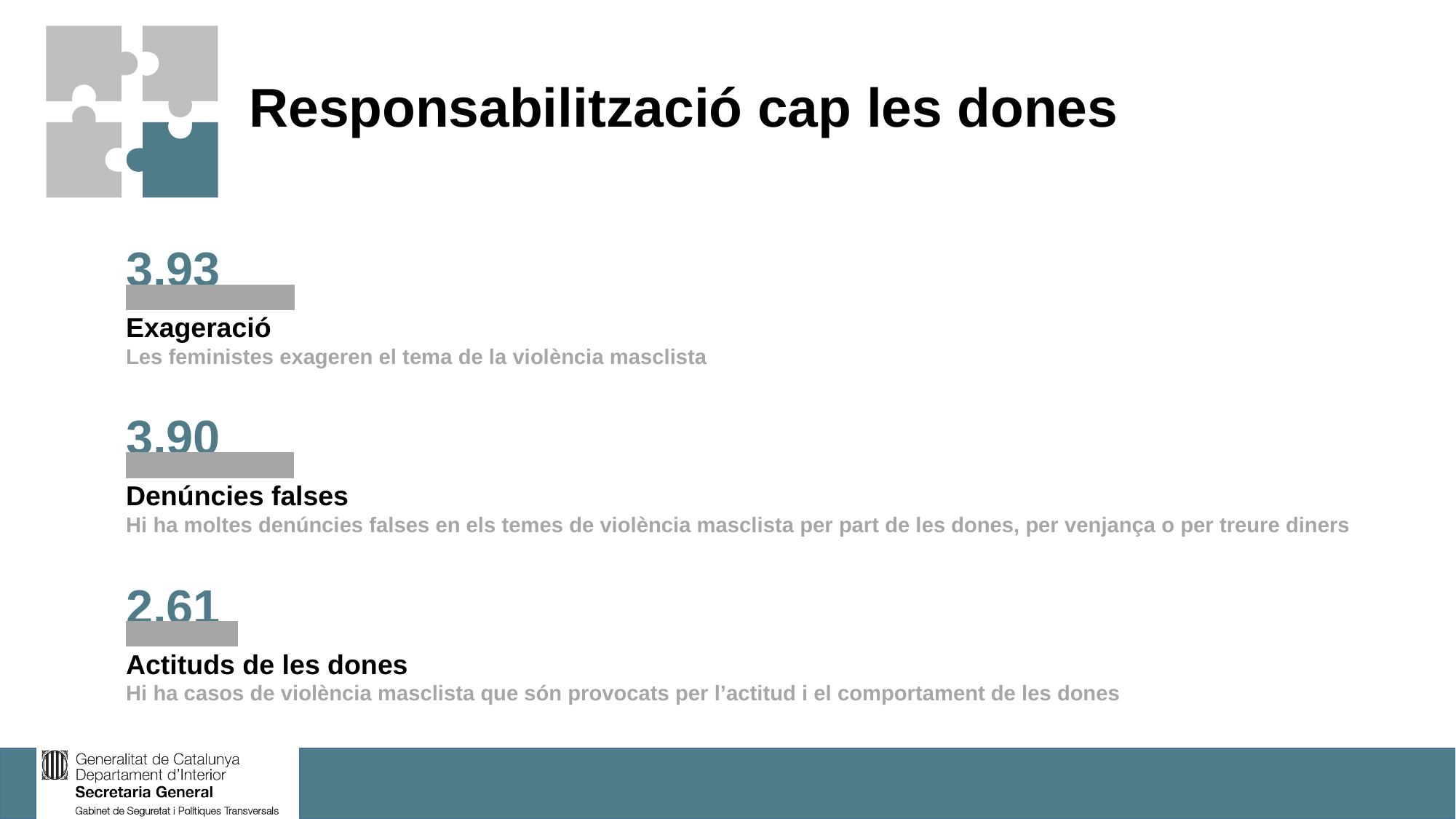

Responsabilització cap les dones
3,93
Exageració
Les feministes exageren el tema de la violència masclista
3,90
Denúncies falses
Hi ha moltes denúncies falses en els temes de violència masclista per part de les dones, per venjança o per treure diners
2,61
Actituds de les dones
Hi ha casos de violència masclista que són provocats per l’actitud i el comportament de les dones